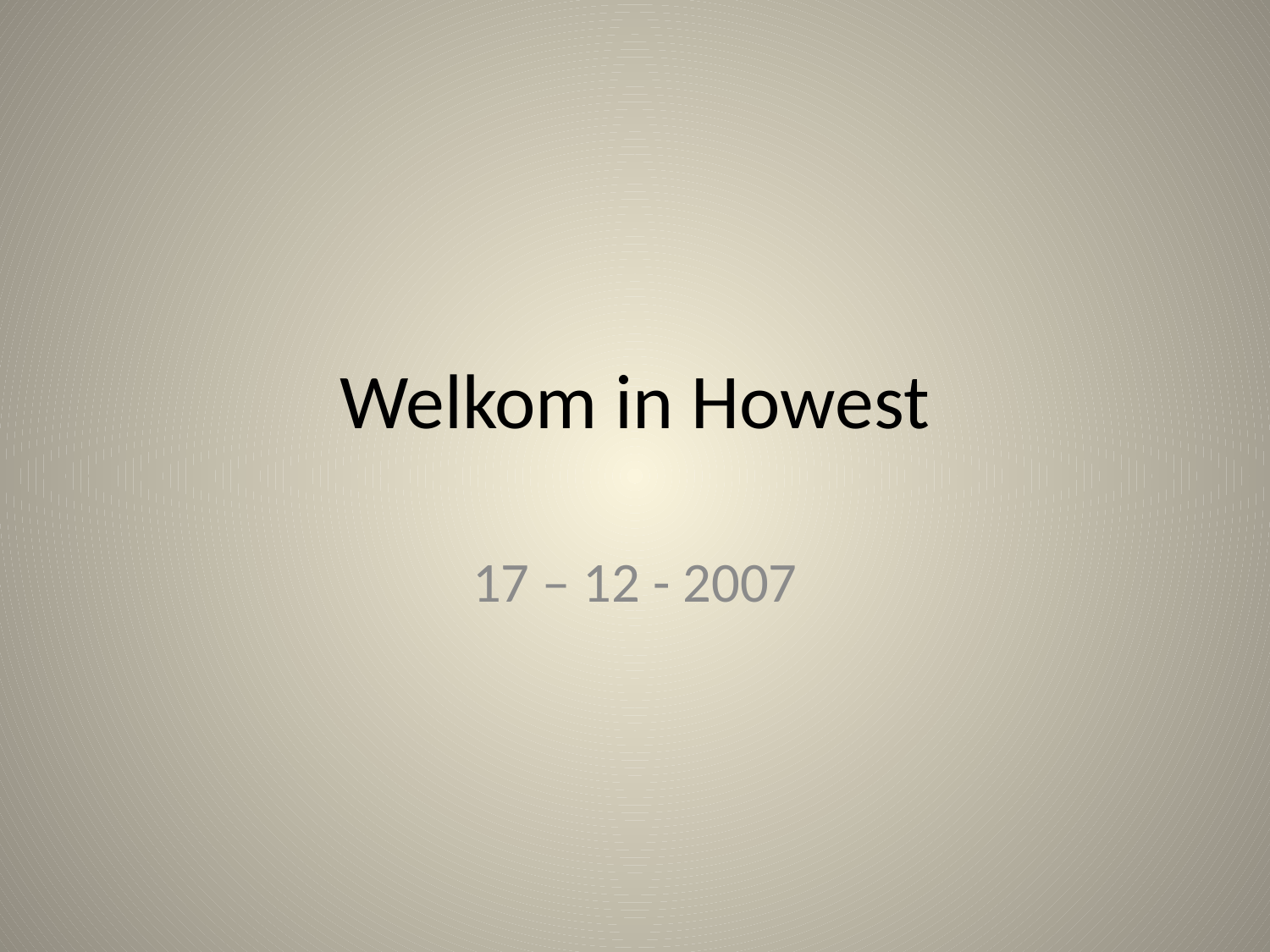

# Welkom in Howest
17 – 12 - 2007